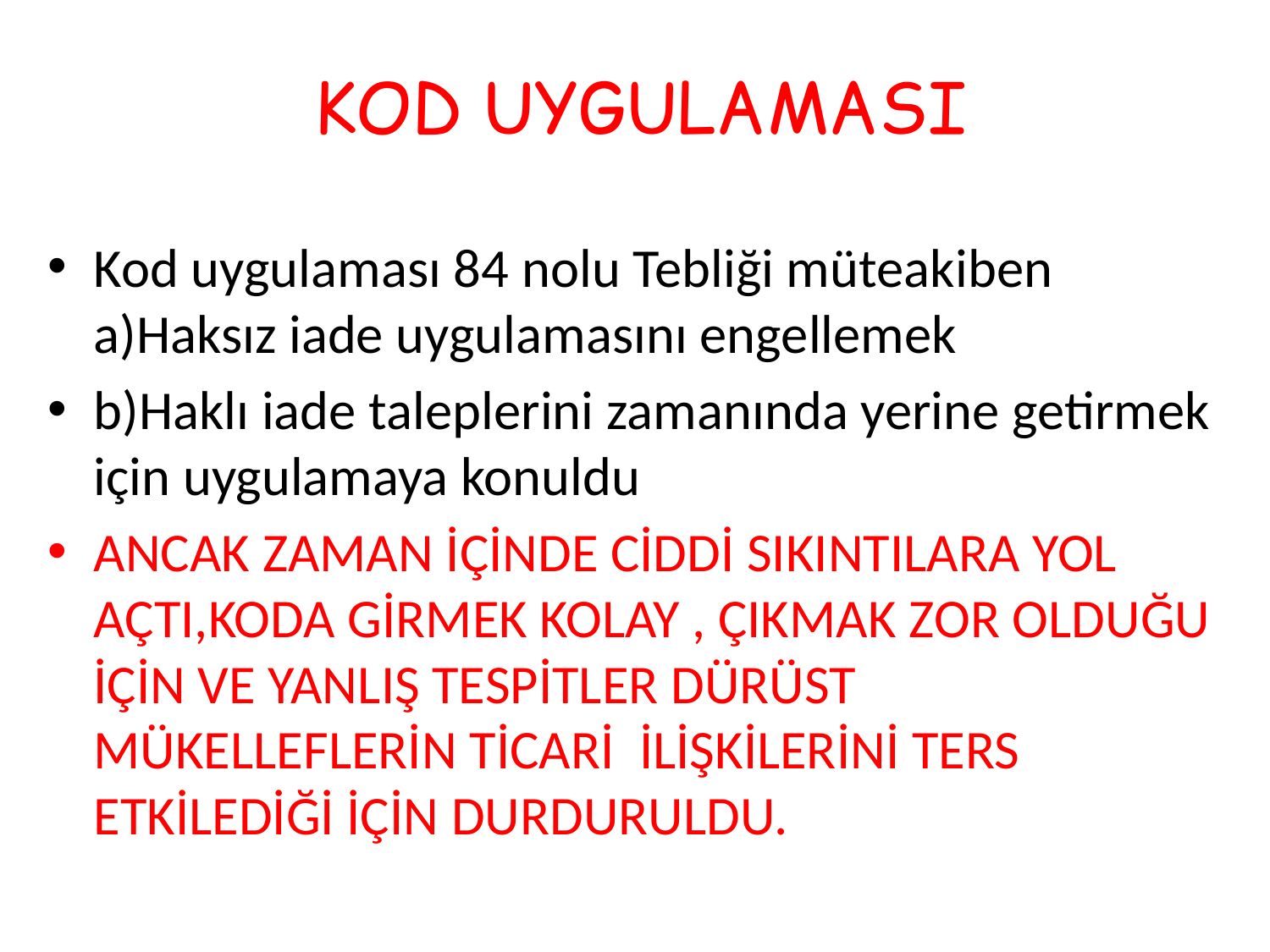

# KOD UYGULAMASI
Kod uygulaması 84 nolu Tebliği müteakiben a)Haksız iade uygulamasını engellemek
b)Haklı iade taleplerini zamanında yerine getirmek için uygulamaya konuldu
ANCAK ZAMAN İÇİNDE CİDDİ SIKINTILARA YOL AÇTI,KODA GİRMEK KOLAY , ÇIKMAK ZOR OLDUĞU İÇİN VE YANLIŞ TESPİTLER DÜRÜST MÜKELLEFLERİN TİCARİ  İLİŞKİLERİNİ TERS ETKİLEDİĞİ İÇİN DURDURULDU.